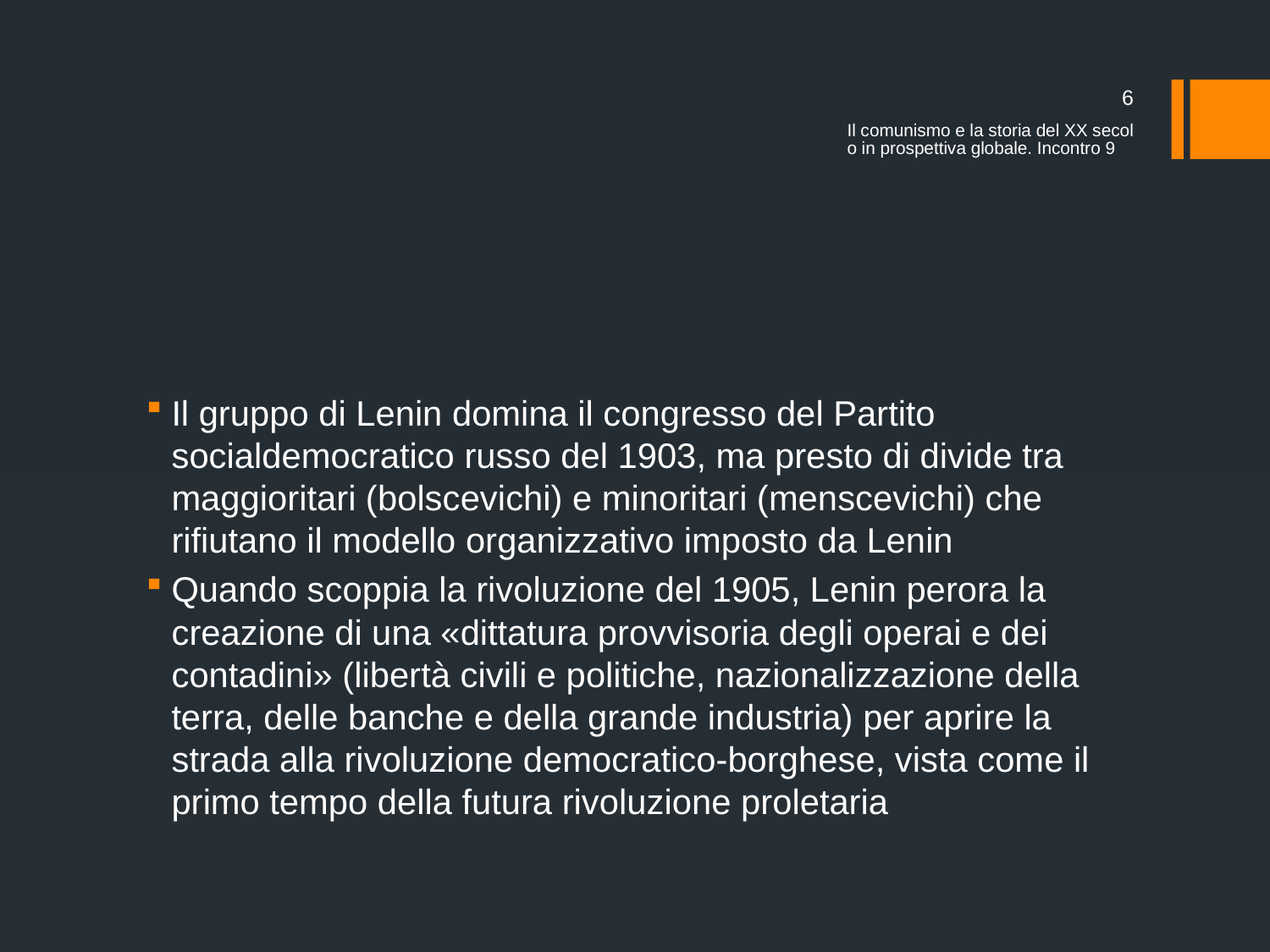

6
Il comunismo e la storia del XX secolo in prospettiva globale. Incontro 9
#
Il gruppo di Lenin domina il congresso del Partito socialdemocratico russo del 1903, ma presto di divide tra maggioritari (bolscevichi) e minoritari (menscevichi) che rifiutano il modello organizzativo imposto da Lenin
Quando scoppia la rivoluzione del 1905, Lenin perora la creazione di una «dittatura provvisoria degli operai e dei contadini» (libertà civili e politiche, nazionalizzazione della terra, delle banche e della grande industria) per aprire la strada alla rivoluzione democratico-borghese, vista come il primo tempo della futura rivoluzione proletaria